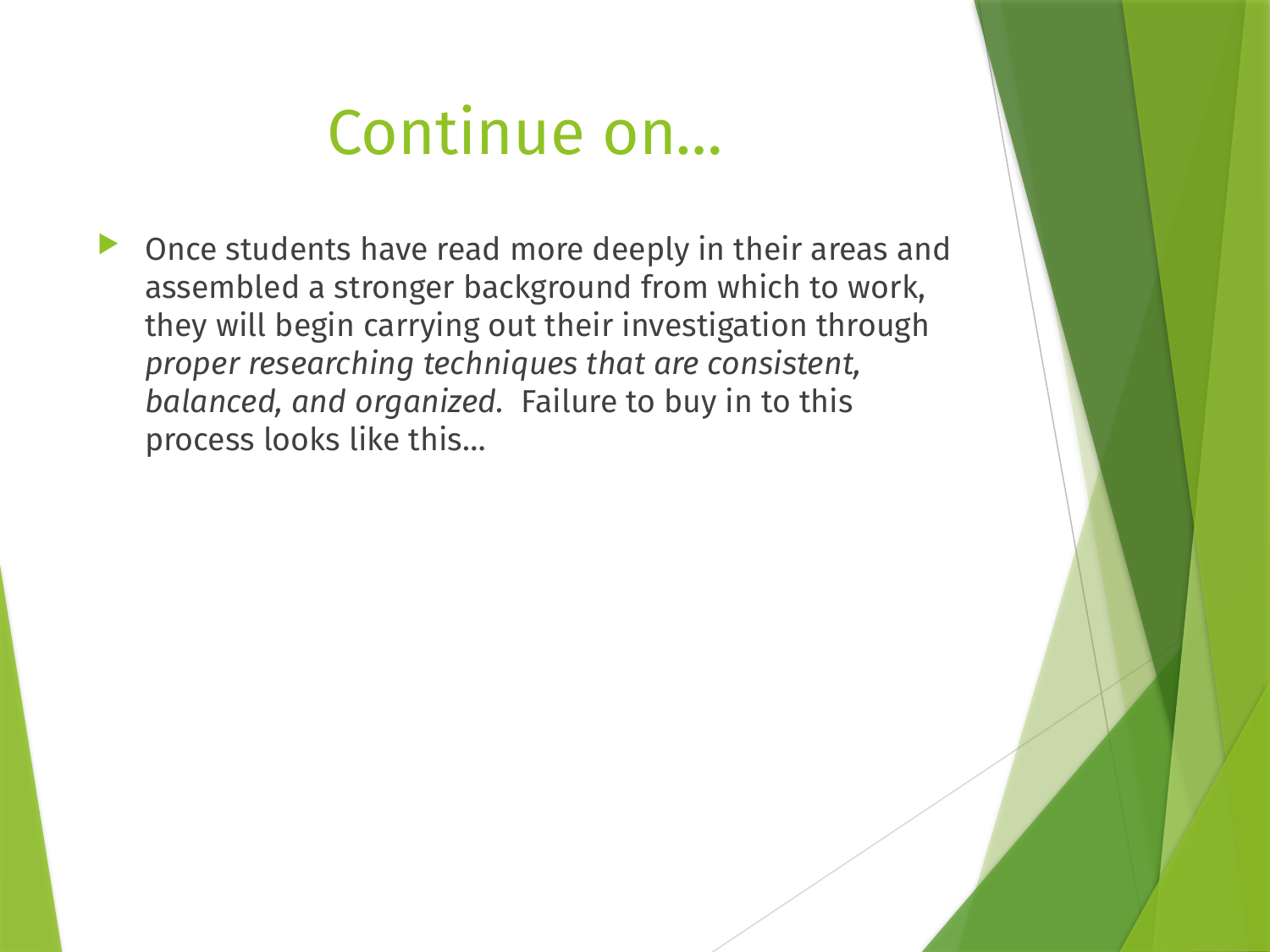

# Continue on…
Once students have read more deeply in their areas and assembled a stronger background from which to work, they will begin carrying out their investigation through proper researching techniques that are consistent, balanced, and organized.  Failure to buy in to this process looks like this…